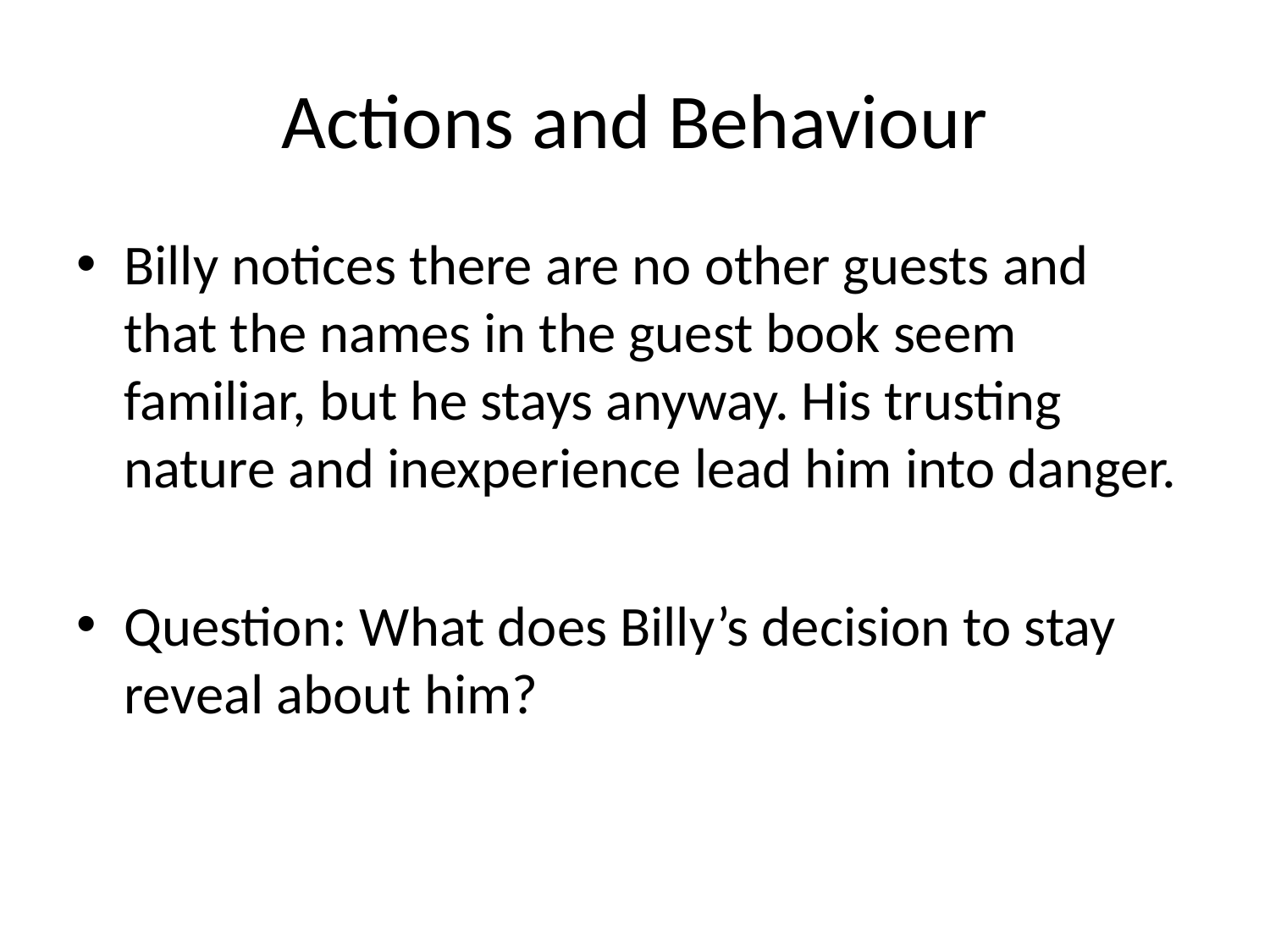

# Actions and Behaviour
Billy notices there are no other guests and that the names in the guest book seem familiar, but he stays anyway. His trusting nature and inexperience lead him into danger.

Question: What does Billy’s decision to stay reveal about him?